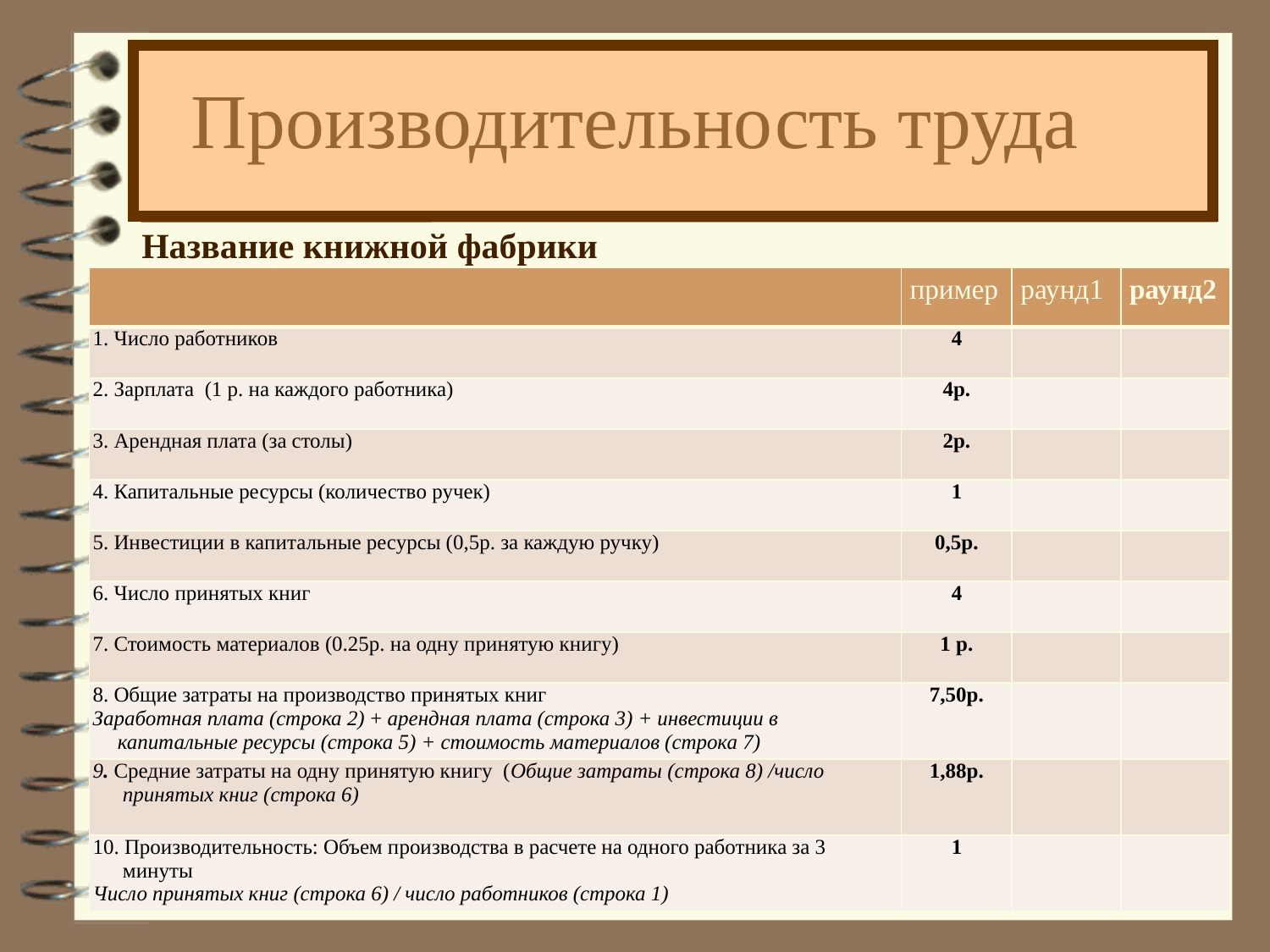

Производительность труда

Название книжной фабрики

|  | пример | раунд1 | раунд2 |
| --- | --- | --- | --- |
| 1. Число работников | 4 |  |  |
| 2. Зарплата (1 р. на каждого работника) | 4р. |  |  |
| 3. Арендная плата (за столы) | 2р. |  |  |
| 4. Капитальные ресурсы (количество ручек) | 1 |  |  |
| 5. Инвестиции в капитальные ресурсы (0,5р. за каждую ручку) | 0,5р. |  |  |
| 6. Число принятых книг | 4 |  |  |
| 7. Стоимость материалов (0.25р. на одну принятую книгу) | 1 р. |  |  |
| 8. Общие затраты на производство принятых книг Заработная плата (строка 2) + арендная плата (строка 3) + инвестиции в капитальные ресурсы (строка 5) + стоимость материалов (строка 7) | 7,50р. |  |  |
| 9. Средние затраты на одну принятую книгу (Общие затраты (строка 8) /число принятых книг (строка 6) | 1,88р. |  |  |
| 10. Производительность: Объем производства в расчете на одного работника за 3 минуты Число принятых книг (строка 6) / число работников (строка 1) | 1 |  |  |